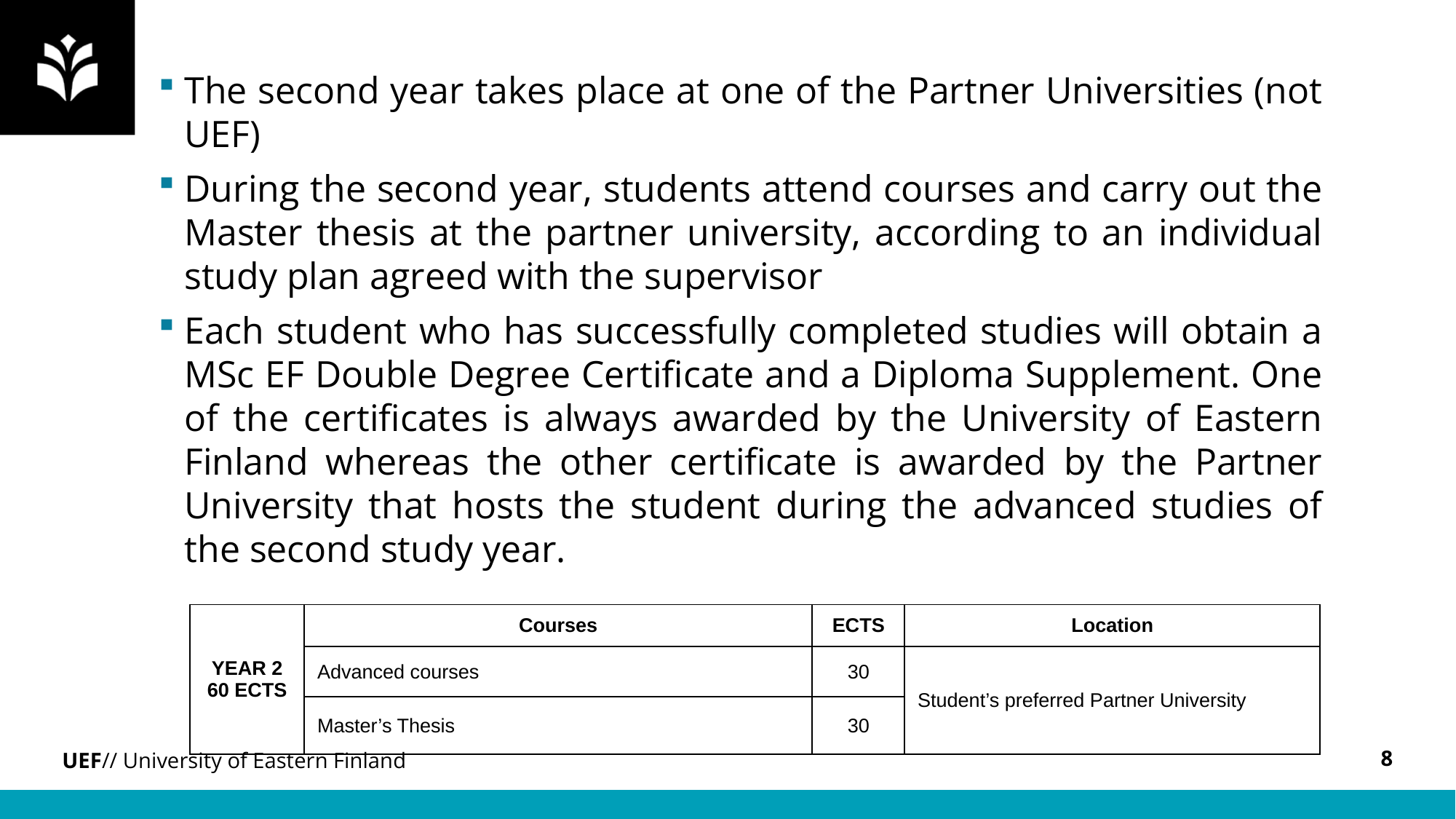

The second year takes place at one of the Partner Universities (not UEF)
During the second year, students attend courses and carry out the Master thesis at the partner university, according to an individual study plan agreed with the supervisor
Each student who has successfully completed studies will obtain a MSc EF Double Degree Certificate and a Diploma Supplement. One of the certificates is always awarded by the University of Eastern Finland whereas the other certificate is awarded by the Partner University that hosts the student during the advanced studies of the second study year.

| YEAR 2 60 ECTS | Courses | ECTS | Location |
| --- | --- | --- | --- |
|  | Advanced courses | 30 | Student’s preferred Partner University |
|  | Master’s Thesis | 30 |  |
8